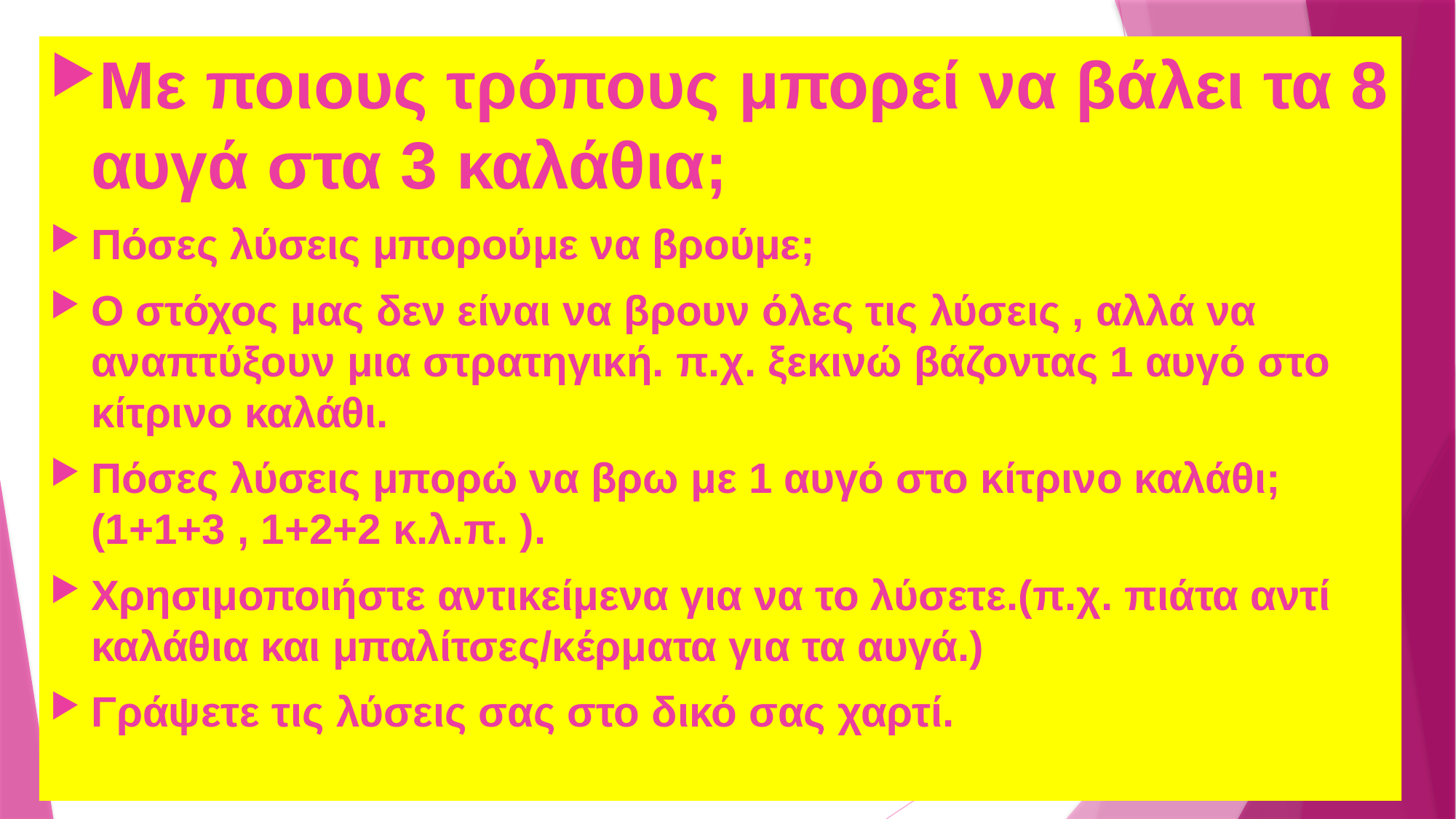

Με ποιους τρόπους μπορεί να βάλει τα 8 αυγά στα 3 καλάθια;
Πόσες λύσεις μπορούμε να βρούμε;
Ο στόχος μας δεν είναι να βρουν όλες τις λύσεις , αλλά να αναπτύξουν μια στρατηγική. π.χ. ξεκινώ βάζοντας 1 αυγό στο κίτρινο καλάθι.
Πόσες λύσεις μπορώ να βρω με 1 αυγό στο κίτρινο καλάθι;(1+1+3 , 1+2+2 κ.λ.π. ).
Χρησιμοποιήστε αντικείμενα για να το λύσετε.(π.χ. πιάτα αντί καλάθια και μπαλίτσες/κέρματα για τα αυγά.)
Γράψετε τις λύσεις σας στο δικό σας χαρτί.